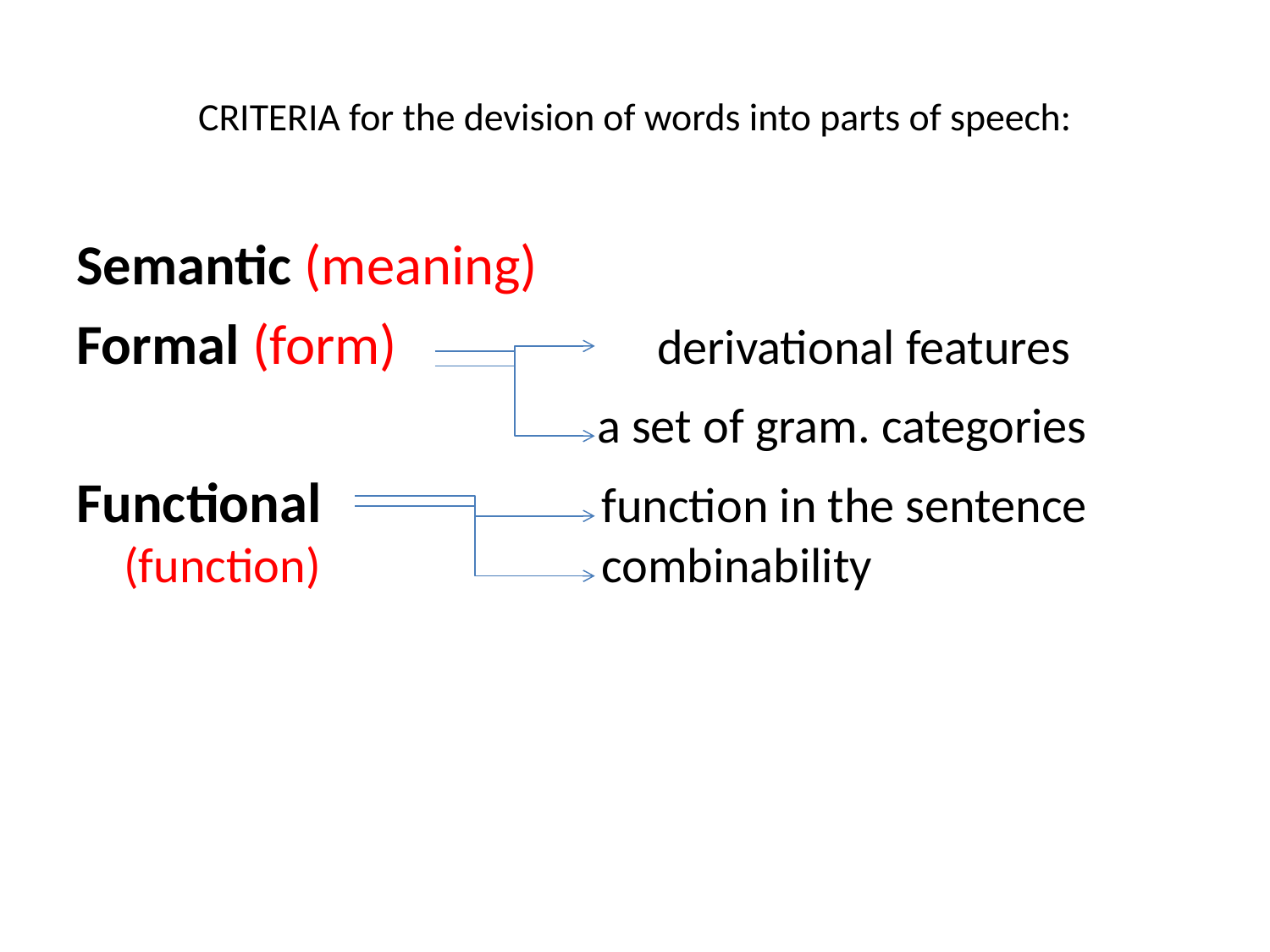

# CRITERIA for the devision of words into parts of speech:
Semantic (meaning)
Formal (form)   		  derivational features
                                         a set of gram. categories
Functional                      function in the sentence  (function)                         combinability